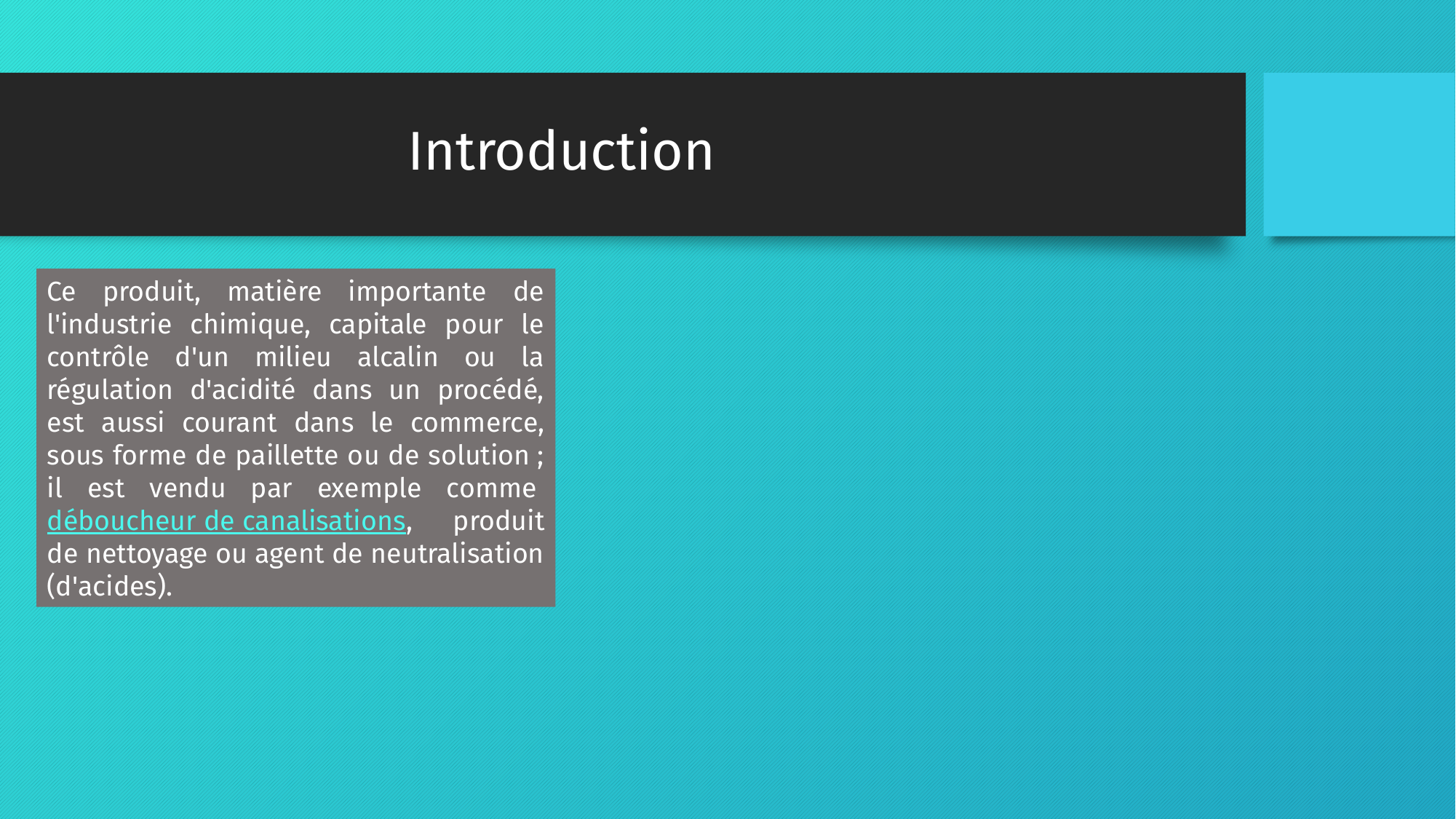

Introduction
Ce produit, matière importante de l'industrie chimique, capitale pour le contrôle d'un milieu alcalin ou la régulation d'acidité dans un procédé, est aussi courant dans le commerce, sous forme de paillette ou de solution ; il est vendu par exemple comme déboucheur de canalisations, produit de nettoyage ou agent de neutralisation (d'acides).